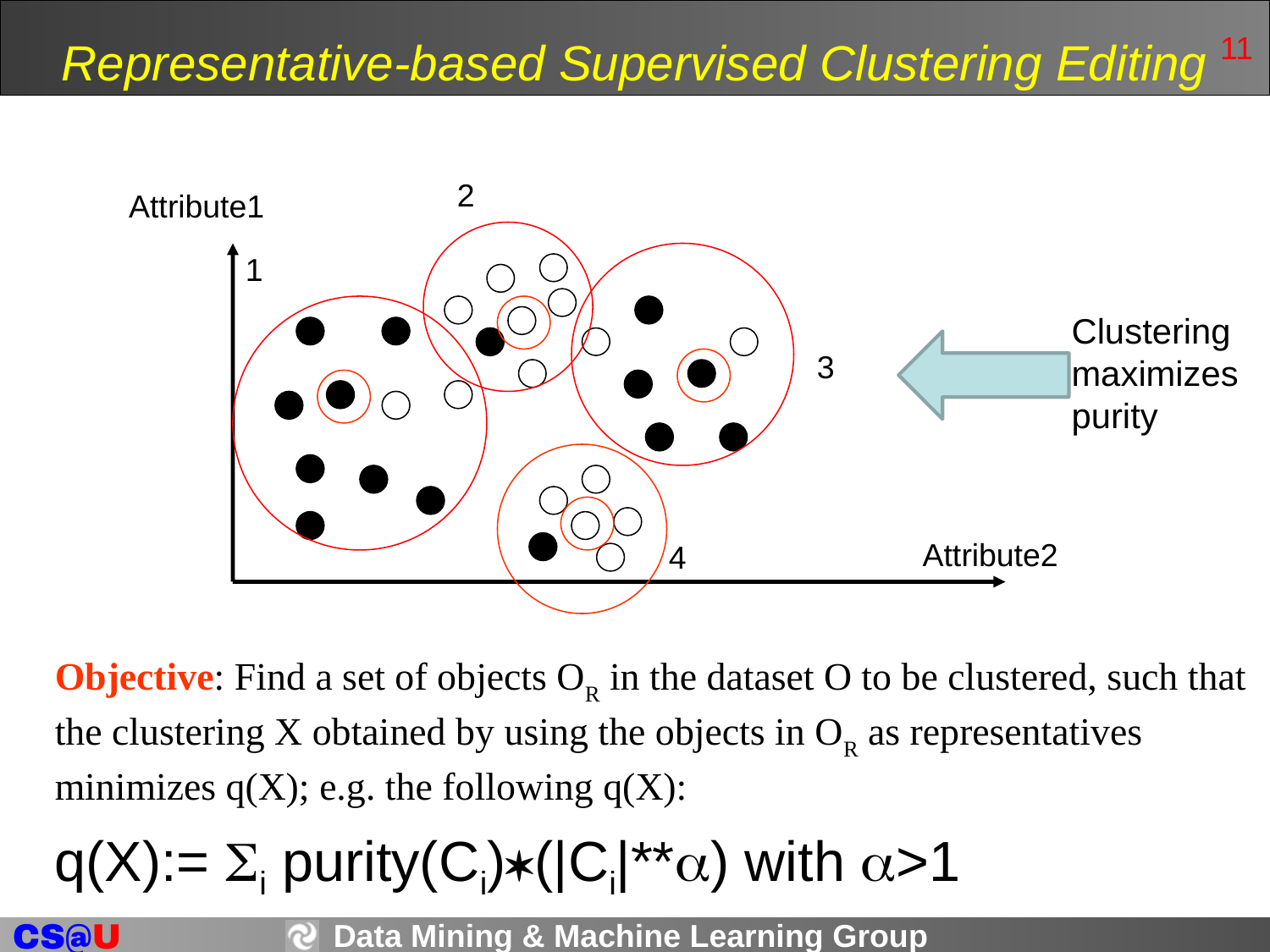

Representative-based Supervised Clustering Editing
11
2
Attribute1

1

Clustering
maximizes
purity

3

Attribute2
4

Objective: Find a set of objects OR in the dataset O to be clustered, such that the clustering X obtained by using the objects in OR as representatives minimizes q(X); e.g. the following q(X):

q(X):= Σi purity(Ci)∗(|Ci|**α) with α>1